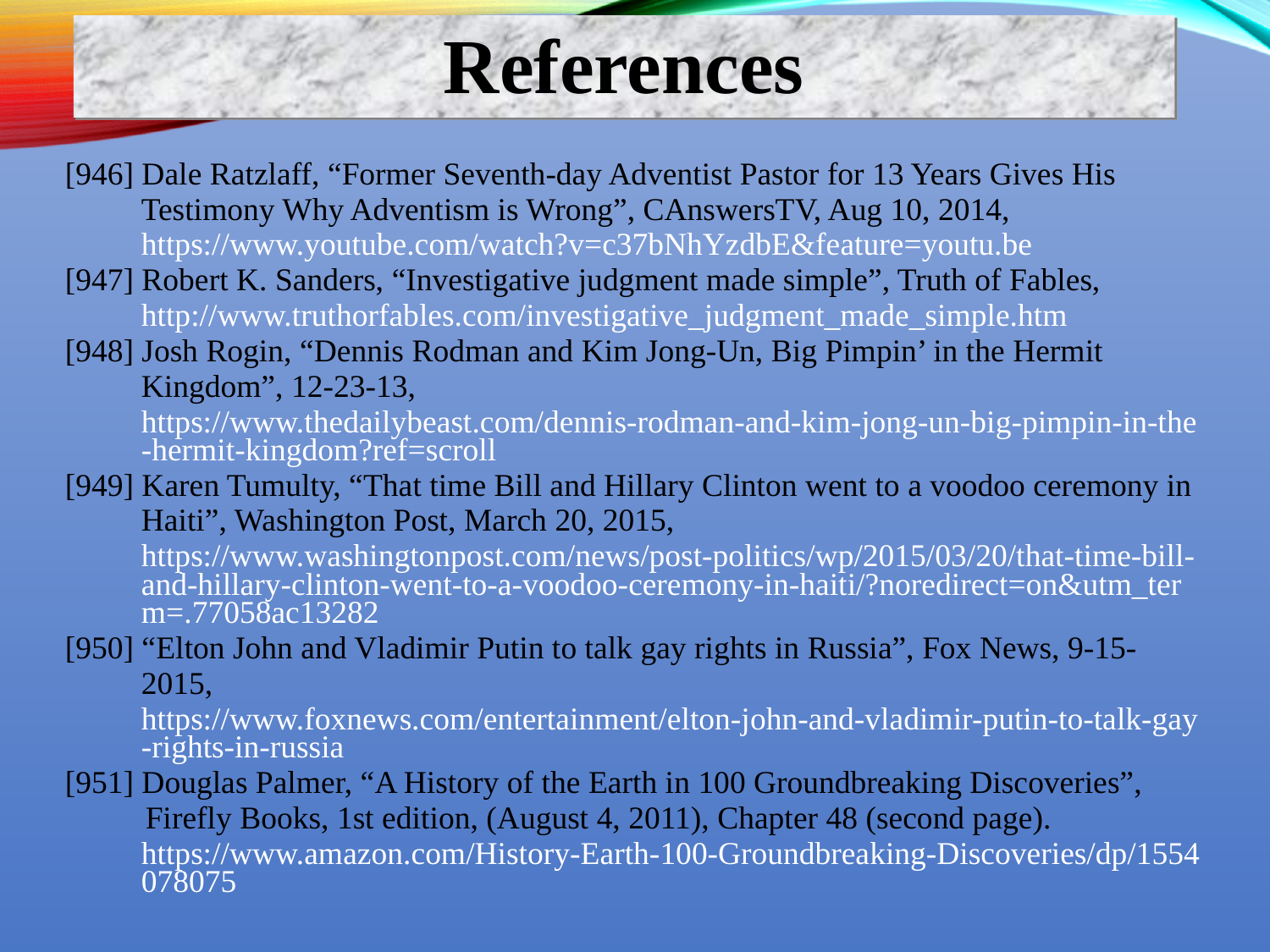

References
[946] Dale Ratzlaff, “Former Seventh-day Adventist Pastor for 13 Years Gives His Testimony Why Adventism is Wrong”, CAnswersTV, Aug 10, 2014,
https://www.youtube.com/watch?v=c37bNhYzdbE&feature=youtu.be
[947] Robert K. Sanders, “Investigative judgment made simple”, Truth of Fables,
http://www.truthorfables.com/investigative_judgment_made_simple.htm
[948] Josh Rogin, “Dennis Rodman and Kim Jong-Un, Big Pimpin’ in the Hermit Kingdom”, 12-23-13,
https://www.thedailybeast.com/dennis-rodman-and-kim-jong-un-big-pimpin-in-the-hermit-kingdom?ref=scroll
[949] Karen Tumulty, “That time Bill and Hillary Clinton went to a voodoo ceremony in Haiti”, Washington Post, March 20, 2015,
https://www.washingtonpost.com/news/post-politics/wp/2015/03/20/that-time-bill-and-hillary-clinton-went-to-a-voodoo-ceremony-in-haiti/?noredirect=on&utm_term=.77058ac13282
[950] “Elton John and Vladimir Putin to talk gay rights in Russia”, Fox News, 9-15- 2015, https://www.foxnews.com/entertainment/elton-john-and-vladimir-putin-to-talk-gay-rights-in-russia
[951] Douglas Palmer, “A History of the Earth in 100 Groundbreaking Discoveries”,
          Firefly Books, 1st edition, (August 4, 2011), Chapter 48 (second page).
https://www.amazon.com/History-Earth-100-Groundbreaking-Discoveries/dp/1554078075